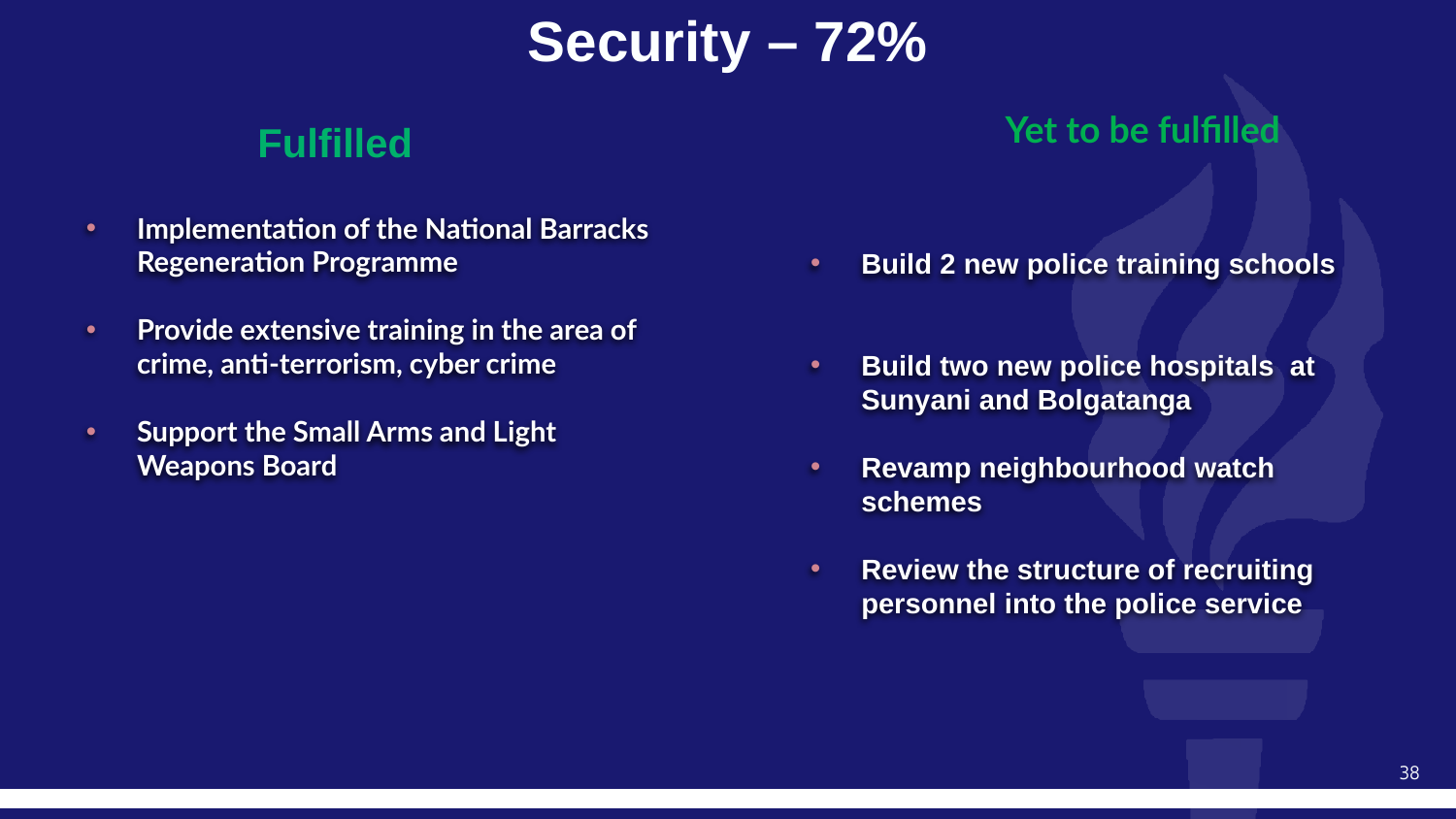

# Security – 72%
Yet to be fulfilled
Fulfilled
Implementation of the National Barracks  Regeneration Programme

Provide extensive training in the area of crime, anti-terrorism, cyber crime

Support the Small Arms and Light Weapons Board

Build 2 new police training schools

Build two new police hospitals  at Sunyani and Bolgatanga

Revamp neighbourhood watch schemes

Review the structure of recruiting personnel into the police service

38